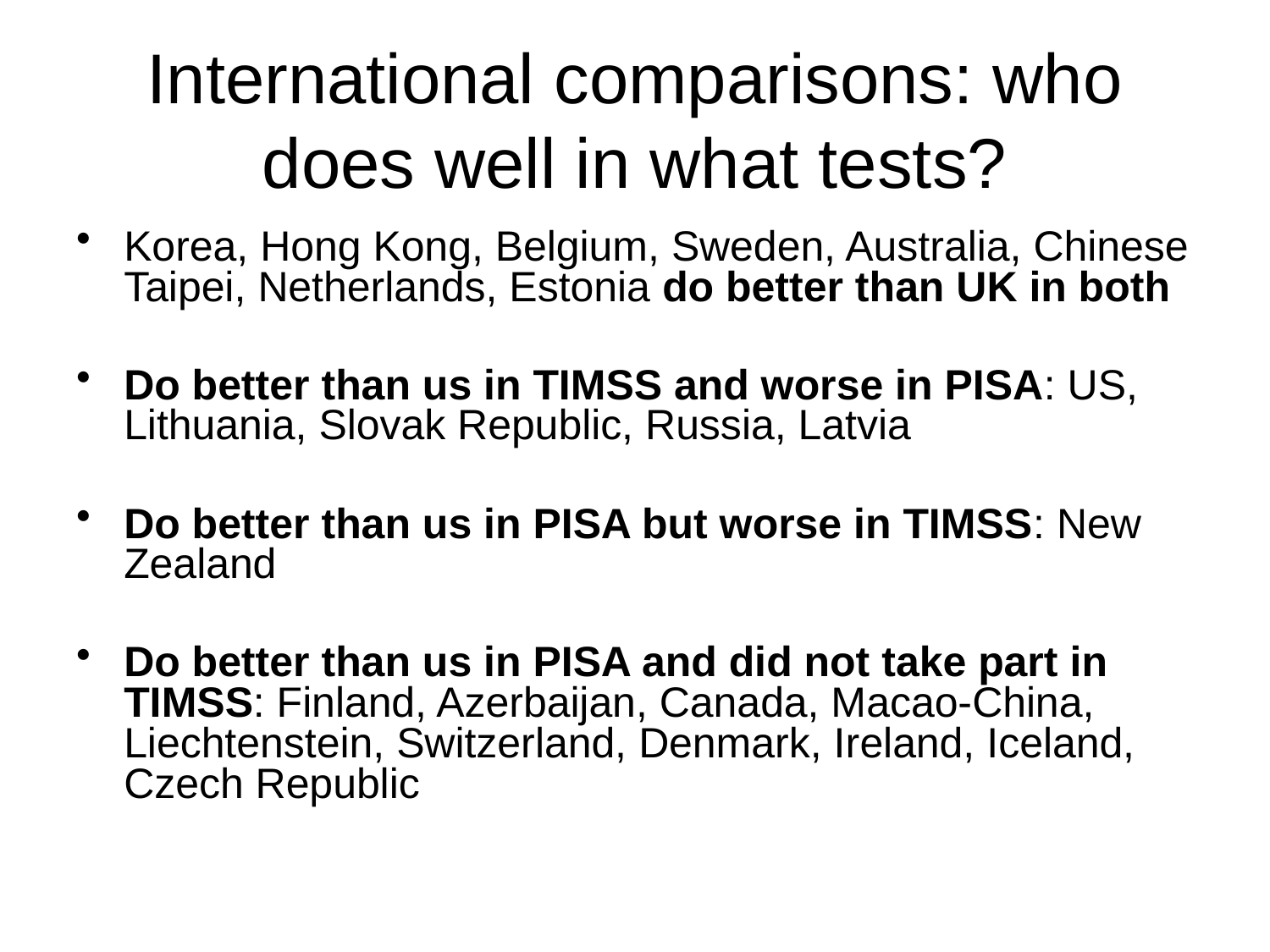

# International comparisons: who does well in what tests?
Korea, Hong Kong, Belgium, Sweden, Australia, Chinese Taipei, Netherlands, Estonia do better than UK in both

Do better than us in TIMSS and worse in PISA: US, Lithuania, Slovak Republic, Russia, Latvia

Do better than us in PISA but worse in TIMSS: New Zealand

Do better than us in PISA and did not take part in TIMSS: Finland, Azerbaijan, Canada, Macao-China, Liechtenstein, Switzerland, Denmark, Ireland, Iceland, Czech Republic